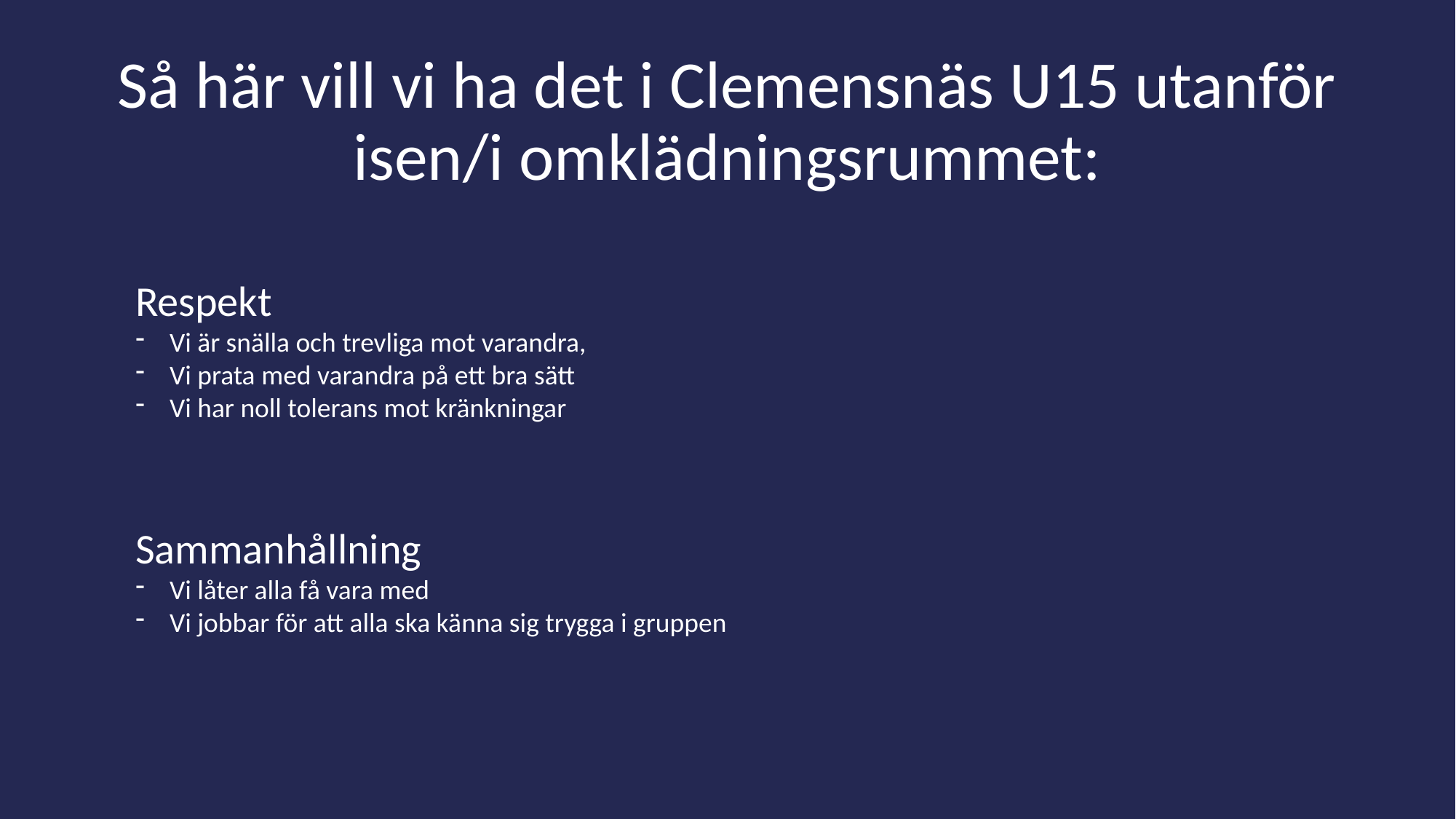

# Så här vill vi ha det i Clemensnäs U15 utanför isen/i omklädningsrummet:
Respekt
Vi är snälla och trevliga mot varandra,
Vi prata med varandra på ett bra sätt
Vi har noll tolerans mot kränkningar

Sammanhållning
Vi låter alla få vara med
Vi jobbar för att alla ska känna sig trygga i gruppen